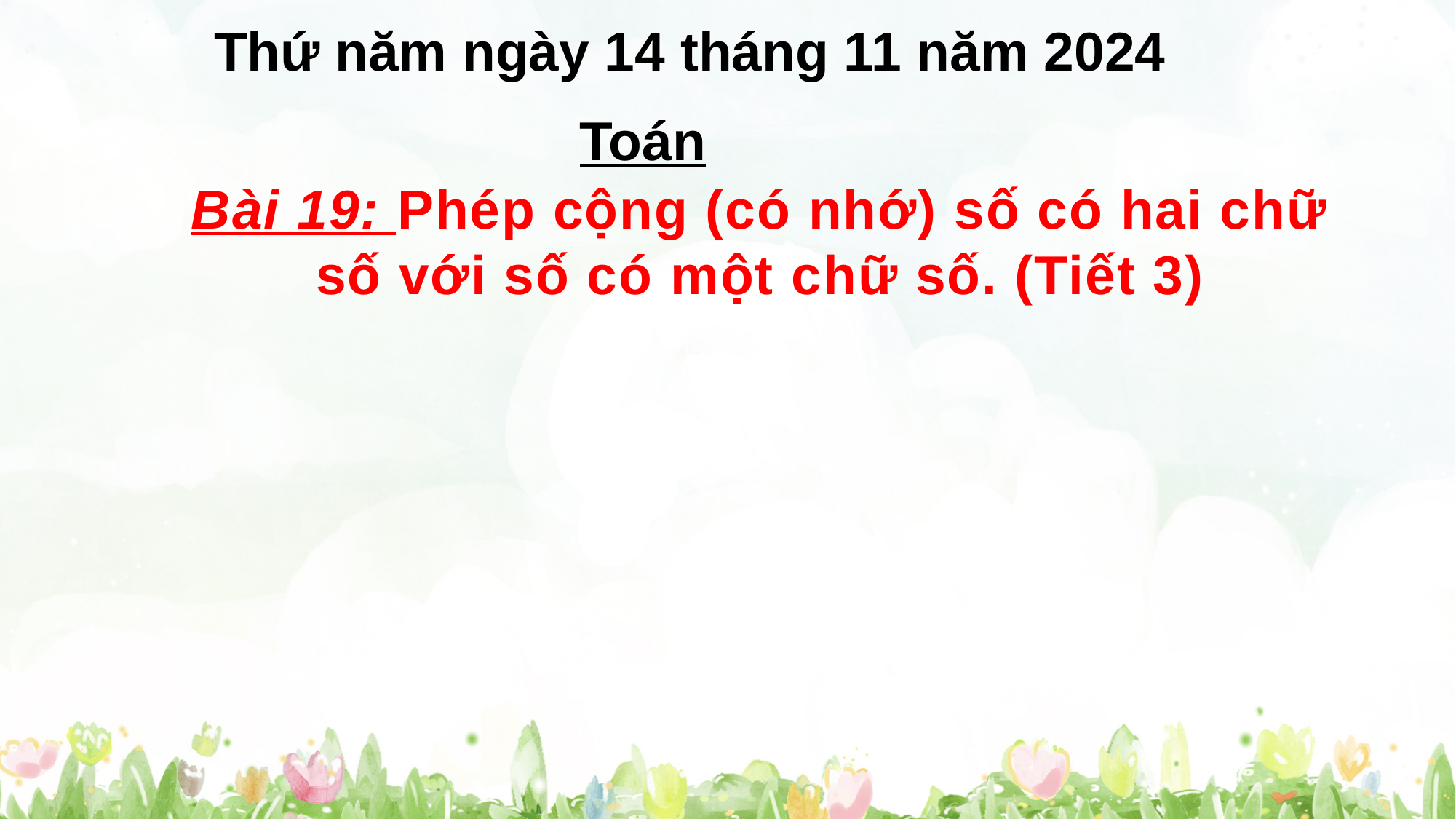

Thứ năm ngày 14 tháng 11 năm 2024
Toán
Bài 19: Phép cộng (có nhớ) số có hai chữ số với số có một chữ số. (Tiết 3)